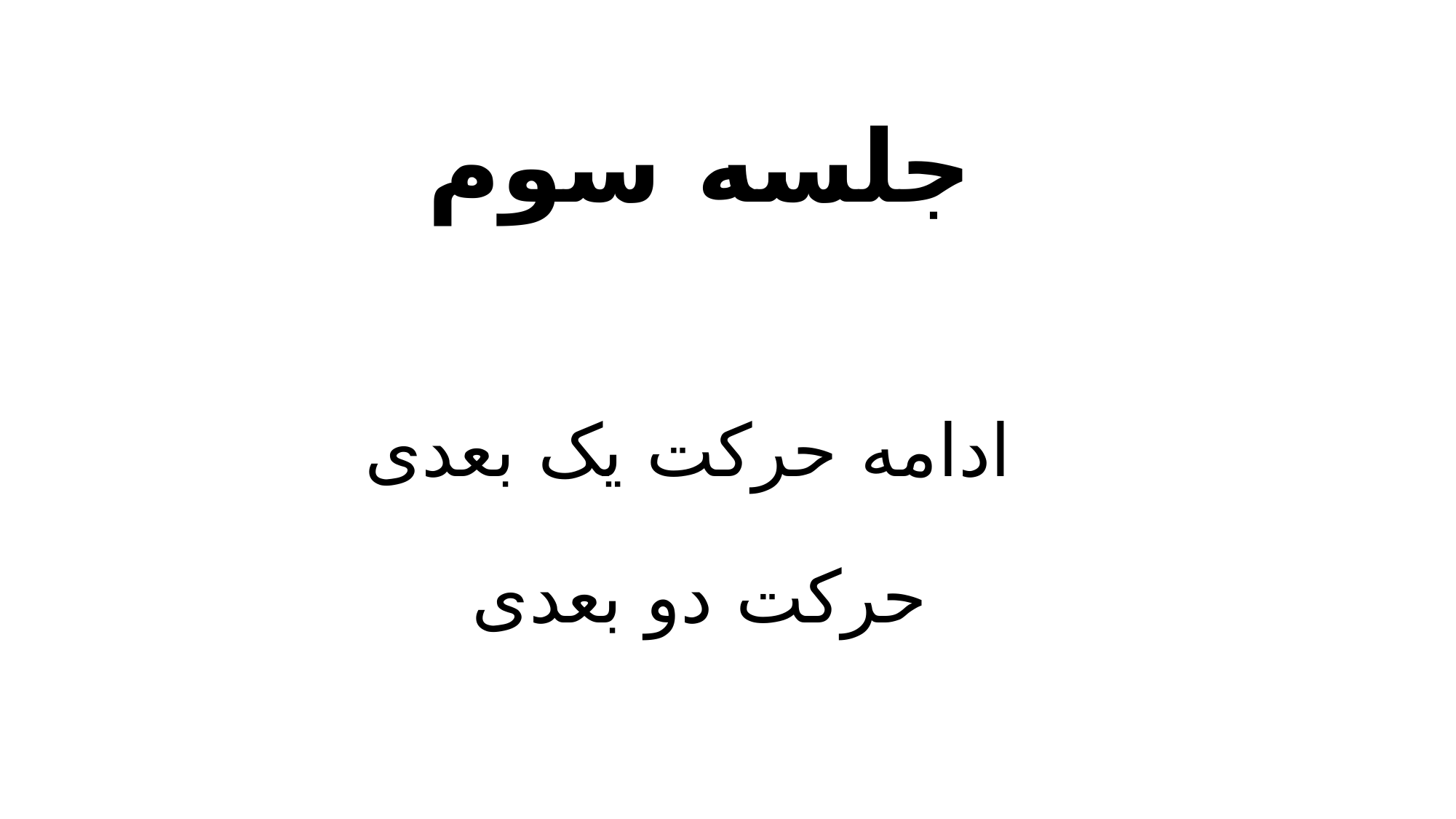

# جلسه سوم
ادامه حرکت یک بعدی
حرکت دو بعدی